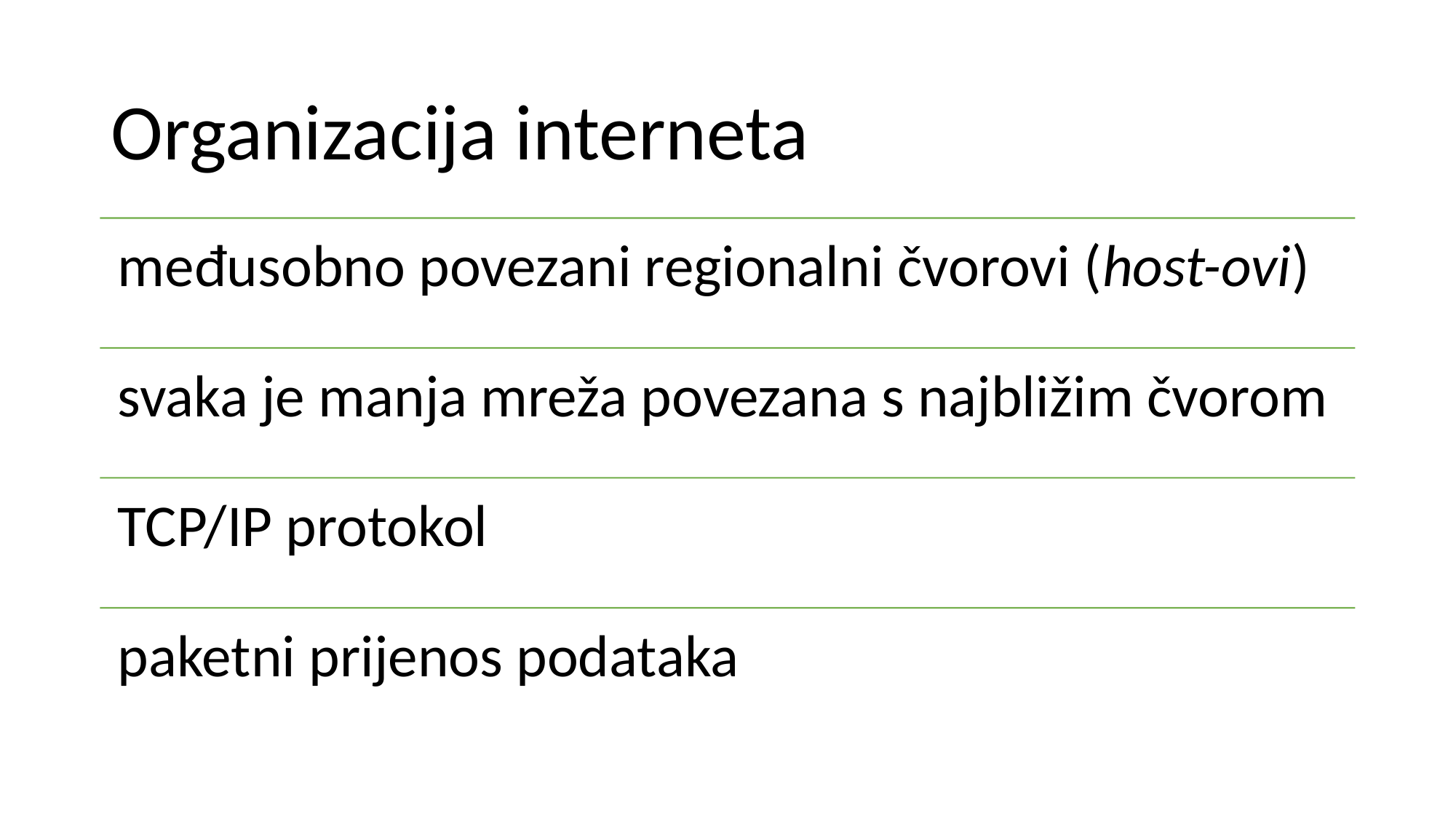

# Organizacija interneta
međusobno povezani regionalni čvorovi (host-ovi)
svaka je manja mreža povezana s najbližim čvorom
TCP/IP protokol
paketni prijenos podataka